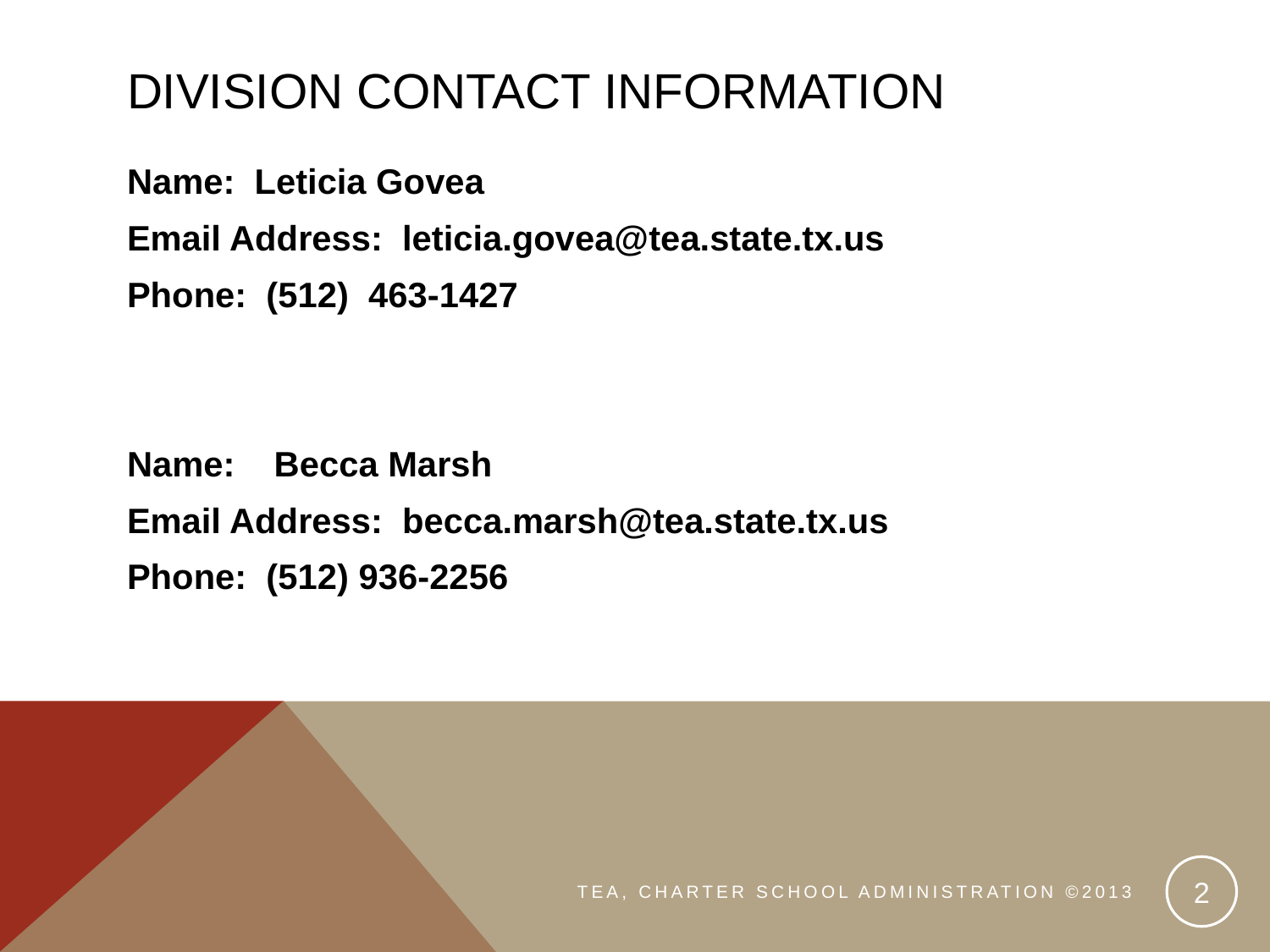

# DIVISION Contact Information
Name:  Leticia Govea
Email Address:  leticia.govea@tea.state.tx.us
Phone:  (512)  463-1427

Name:    Becca Marsh
Email Address:  becca.marsh@tea.state.tx.us
Phone:  (512) 936-2256
2
TEA, CHARTER SCHOOL ADMINISTRATION ©2013